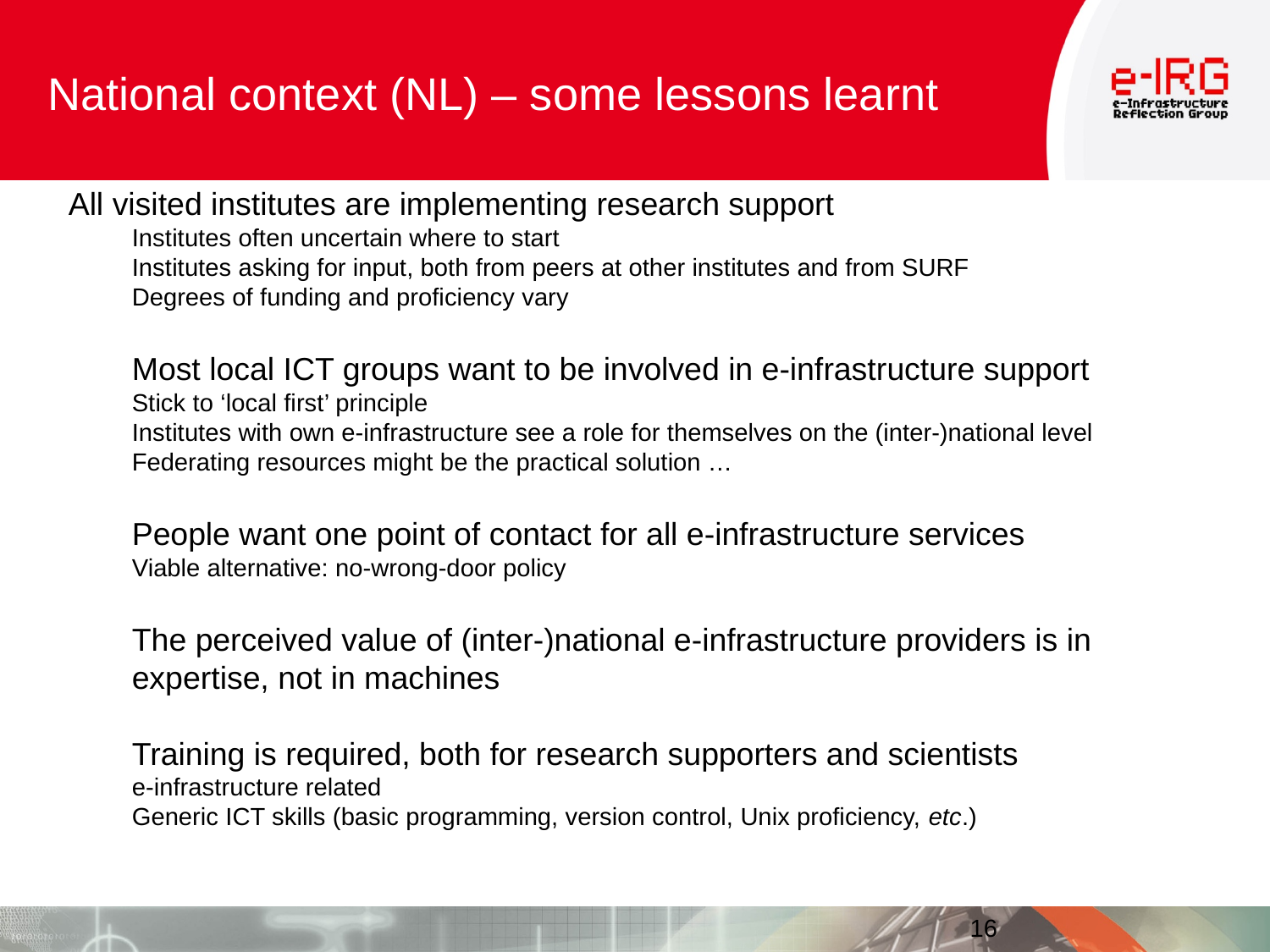

# National context (NL) – some lessons learnt
All visited institutes are implementing research support
Institutes often uncertain where to start
Institutes asking for input, both from peers at other institutes and from SURF
Degrees of funding and proficiency vary

Most local ICT groups want to be involved in e-infrastructure support
Stick to ‘local first’ principle
Institutes with own e-infrastructure see a role for themselves on the (inter-)national level
Federating resources might be the practical solution …

People want one point of contact for all e-infrastructure services
Viable alternative: no-wrong-door policy

The perceived value of (inter-)national e-infrastructure providers is in expertise, not in machines

Training is required, both for research supporters and scientists
e-infrastructure related
Generic ICT skills (basic programming, version control, Unix proficiency, etc.)
16